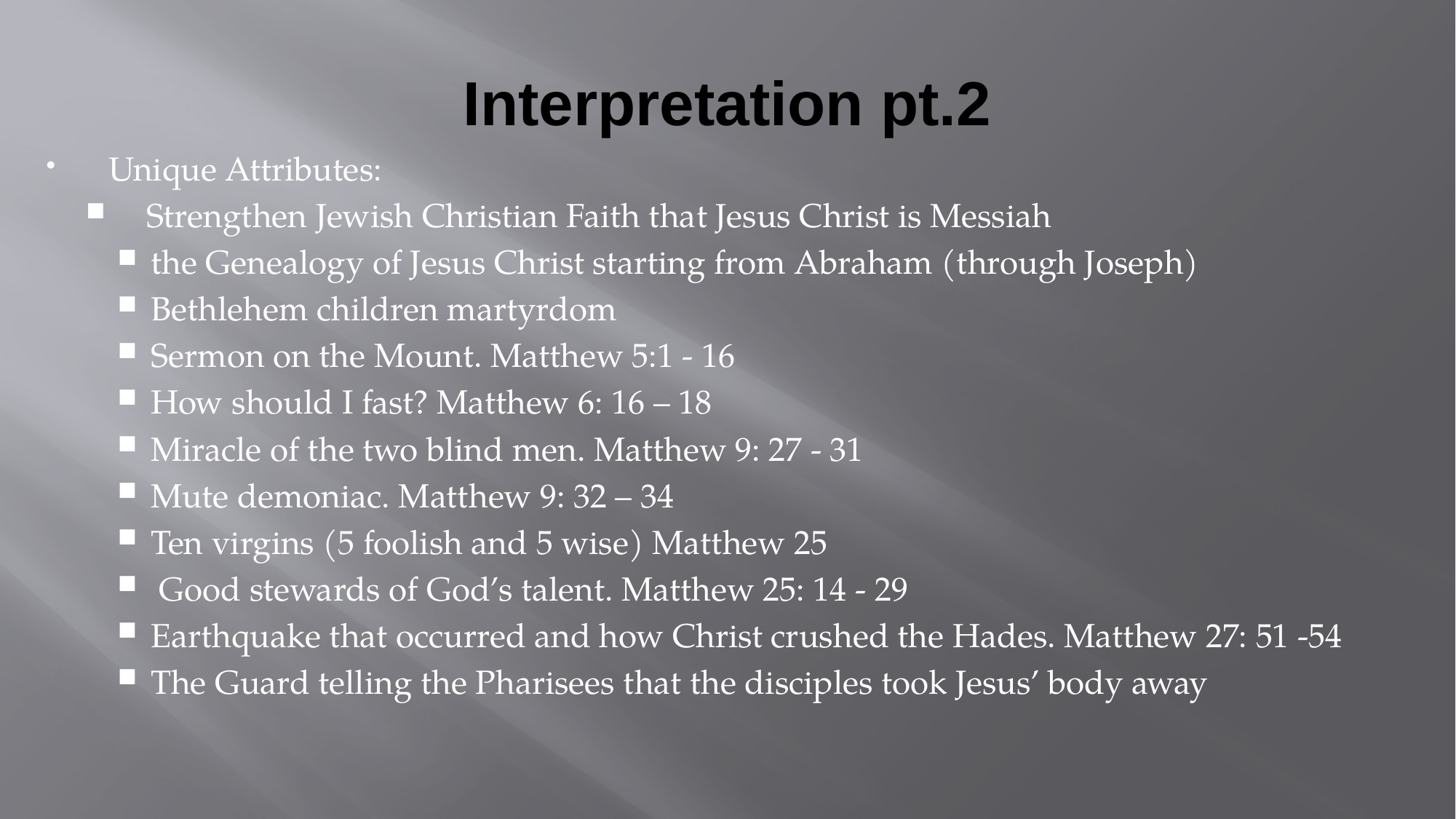

# Interpretation pt.2
Unique Attributes:
Strengthen Jewish Christian Faith that Jesus Christ is Messiah
the Genealogy of Jesus Christ starting from Abraham (through Joseph)
Bethlehem children martyrdom
Sermon on the Mount. Matthew 5:1 - 16
How should I fast? Matthew 6: 16 – 18
Miracle of the two blind men. Matthew 9: 27 - 31
Mute demoniac. Matthew 9: 32 – 34
Ten virgins (5 foolish and 5 wise) Matthew 25
 Good stewards of God’s talent. Matthew 25: 14 - 29
Earthquake that occurred and how Christ crushed the Hades. Matthew 27: 51 -54
The Guard telling the Pharisees that the disciples took Jesus’ body away